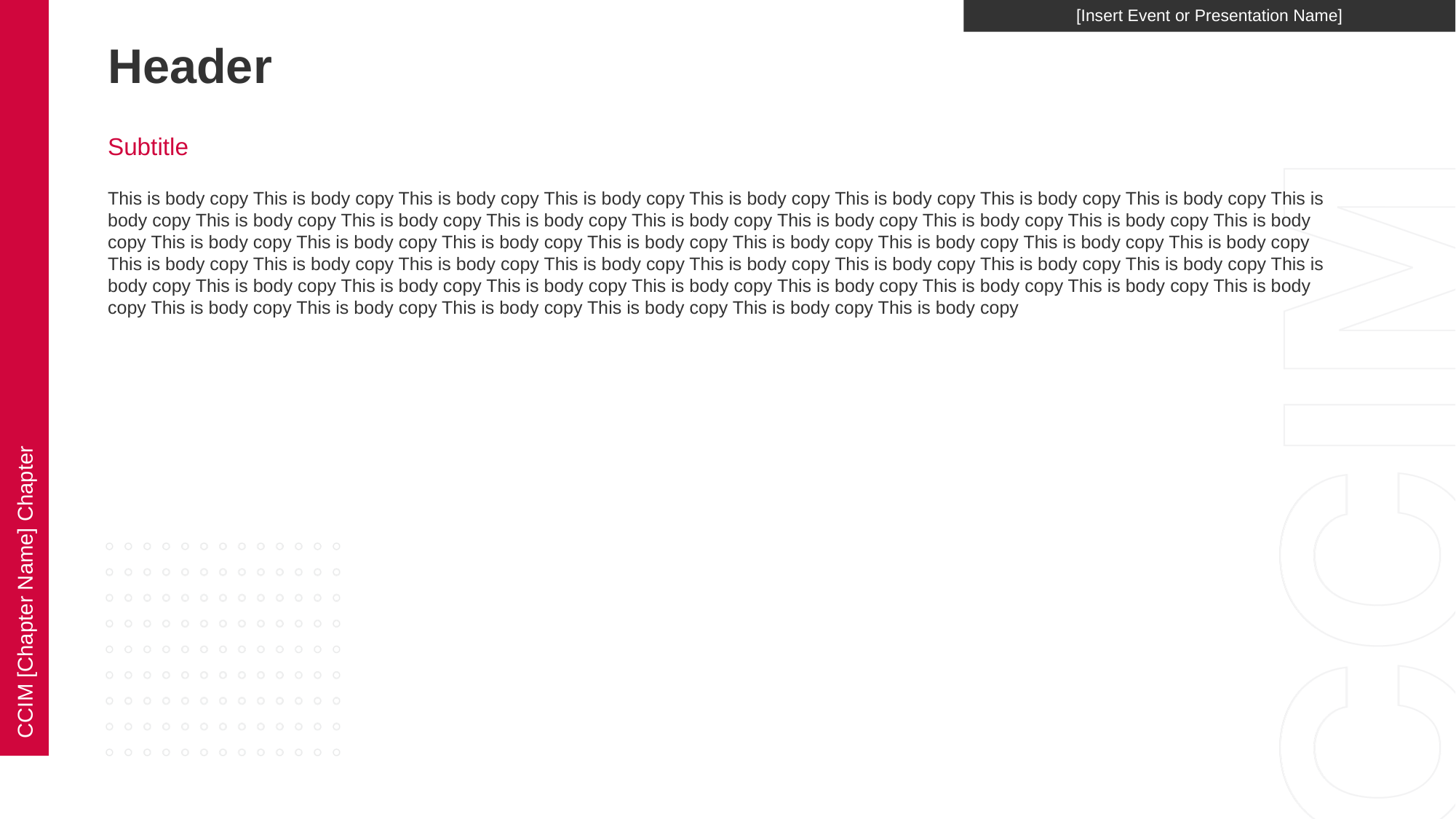

Header
Subtitle
This is body copy This is body copy This is body copy This is body copy This is body copy This is body copy This is body copy This is body copy This is body copy This is body copy This is body copy This is body copy This is body copy This is body copy This is body copy This is body copy This is body copy This is body copy This is body copy This is body copy This is body copy This is body copy This is body copy This is body copy This is body copy This is body copy This is body copy This is body copy This is body copy This is body copy This is body copy This is body copy This is body copy This is body copy This is body copy This is body copy This is body copy This is body copy This is body copy This is body copy This is body copy This is body copy This is body copy This is body copy This is body copy This is body copy This is body copy This is body copy